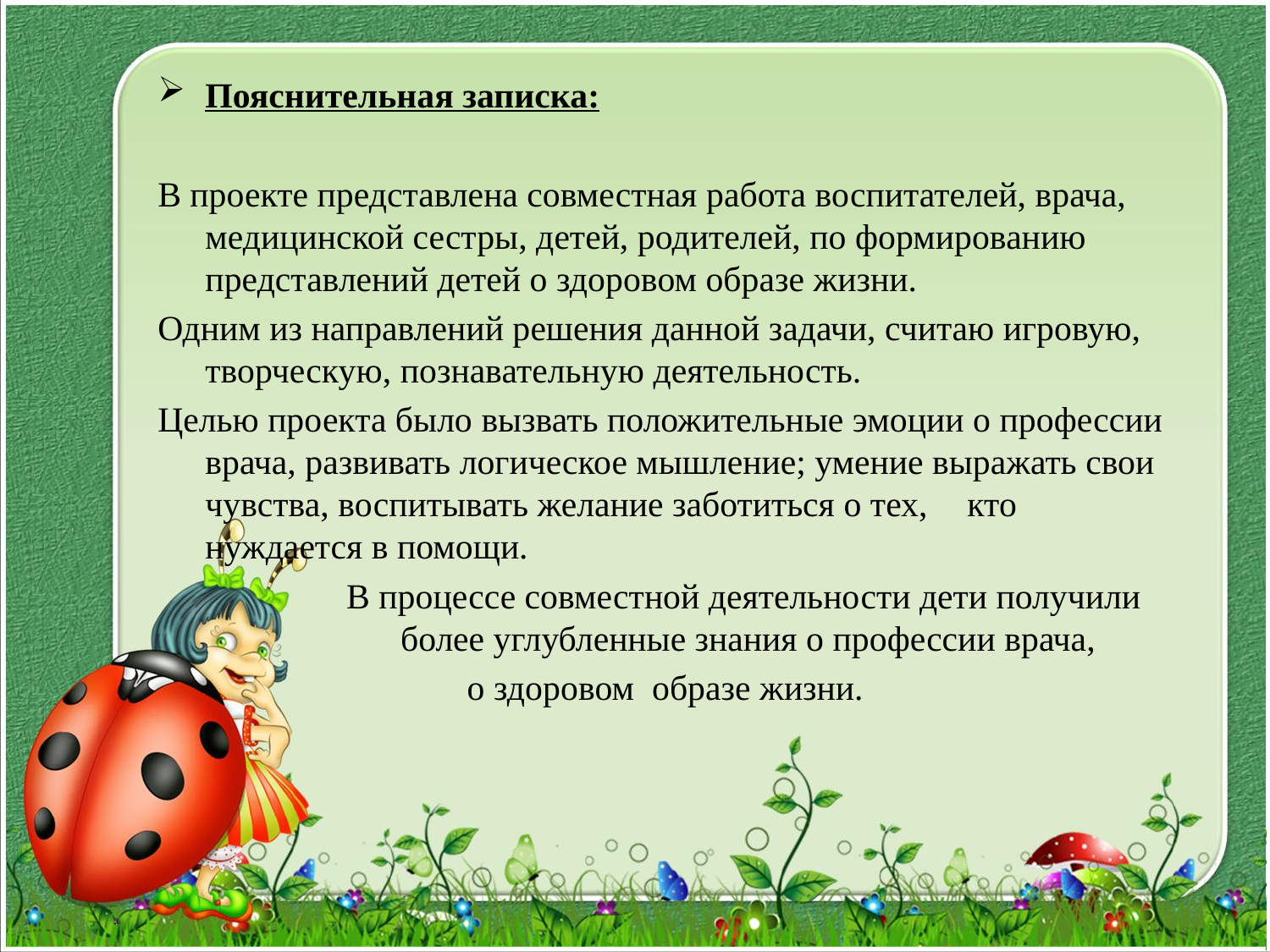

Пояснительная записка:

В проекте представлена совместная работа воспитателей, врача, медицинской сестры, детей, родителей, по формированию представлений детей о здоровом образе жизни.
Одним из направлений решения данной задачи, считаю игровую, творческую, познавательную деятельность.
Целью проекта было вызвать положительные эмоции о профессии врача, развивать логическое мышление; умение выражать свои чувства, воспитывать желание заботиться о тех,  	кто нуждается в помощи.
		В процессе совместной деятельности дети получили 	более углубленные знания о профессии врача,
 о здоровом  образе жизни.